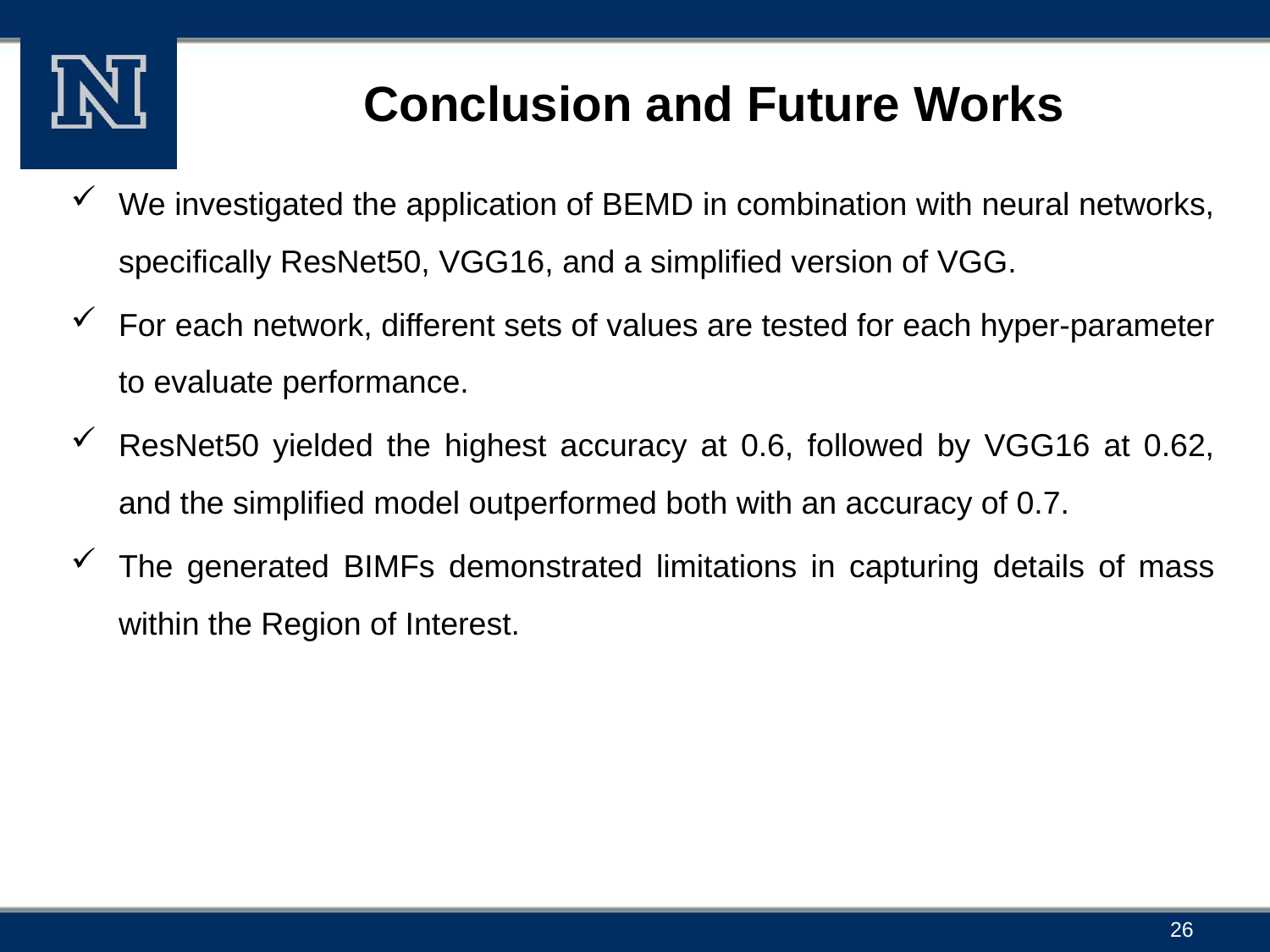

# Conclusion and Future Works
We investigated the application of BEMD in combination with neural networks, specifically ResNet50, VGG16, and a simplified version of VGG.
For each network, different sets of values are tested for each hyper-parameter to evaluate performance.
ResNet50 yielded the highest accuracy at 0.6, followed by VGG16 at 0.62, and the simplified model outperformed both with an accuracy of 0.7.
The generated BIMFs demonstrated limitations in capturing details of mass within the Region of Interest.
26